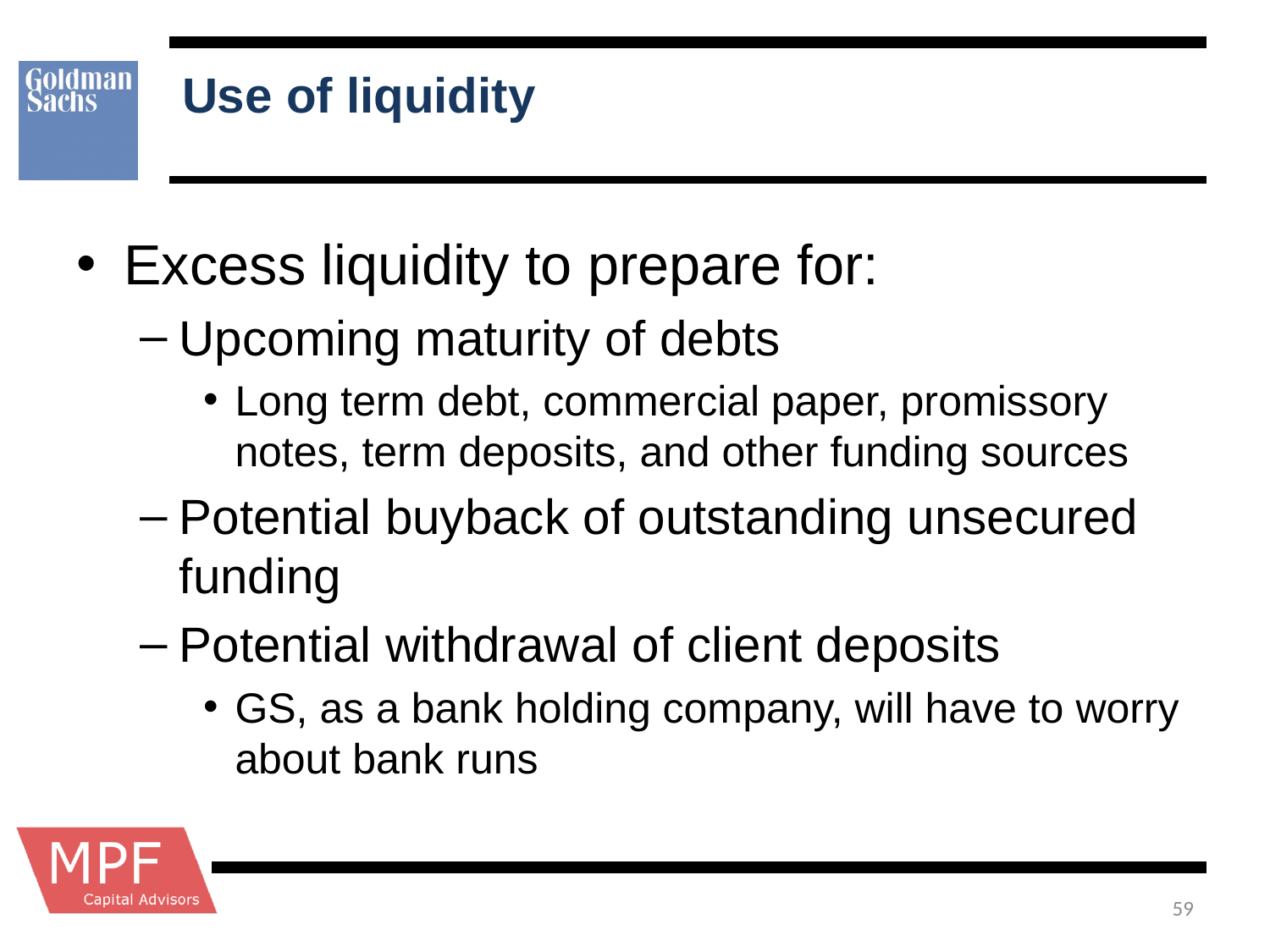

# Use of liquidity
Excess liquidity to prepare for:
Upcoming maturity of debts
Long term debt, commercial paper, promissory notes, term deposits, and other funding sources
Potential buyback of outstanding unsecured funding
Potential withdrawal of client deposits
GS, as a bank holding company, will have to worry about bank runs
59